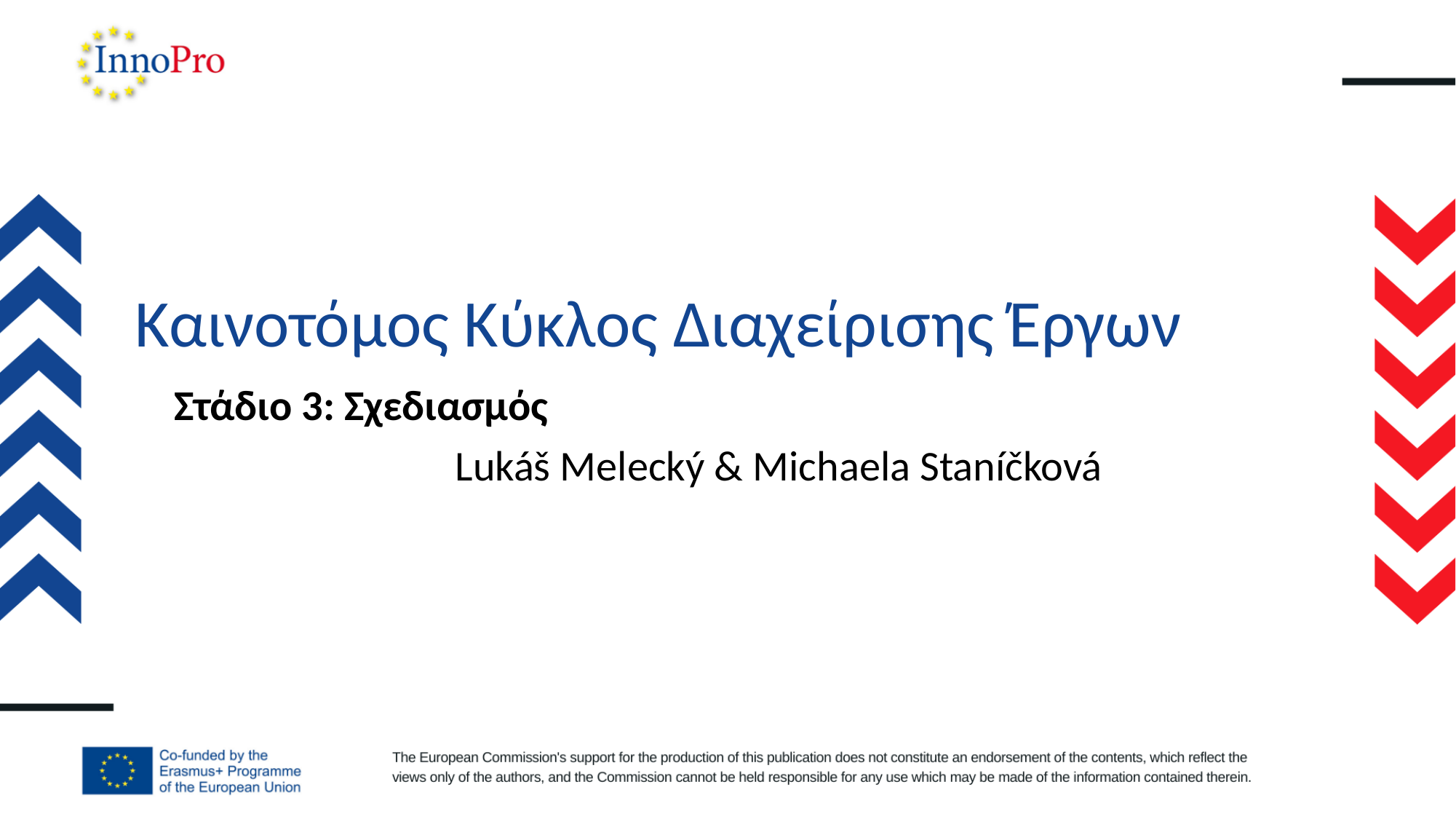

# Καινοτόμος Κύκλος Διαχείρισης Έργων

Στάδιο 3: Σχεδιασμός
Lukáš Melecký & Michaela Staníčková